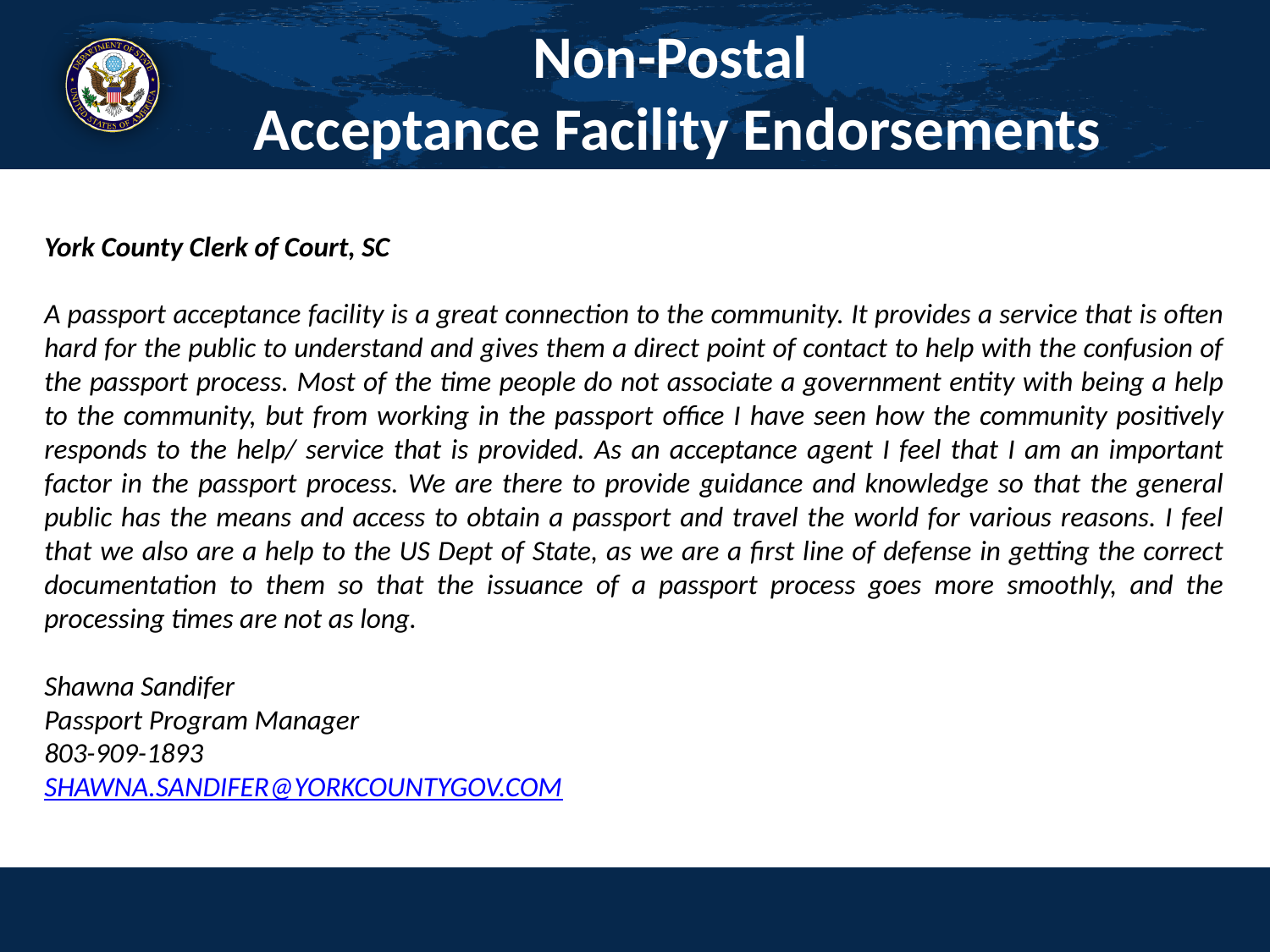

# Non-Postal Acceptance Facility Endorsements
York County Clerk of Court, SC

A passport acceptance facility is a great connection to the community. It provides a service that is often hard for the public to understand and gives them a direct point of contact to help with the confusion of the passport process. Most of the time people do not associate a government entity with being a help to the community, but from working in the passport office I have seen how the community positively responds to the help/ service that is provided. As an acceptance agent I feel that I am an important factor in the passport process. We are there to provide guidance and knowledge so that the general public has the means and access to obtain a passport and travel the world for various reasons. I feel that we also are a help to the US Dept of State, as we are a first line of defense in getting the correct documentation to them so that the issuance of a passport process goes more smoothly, and the processing times are not as long.

Shawna Sandifer
Passport Program Manager
803-909-1893
SHAWNA.SANDIFER@YORKCOUNTYGOV.COM